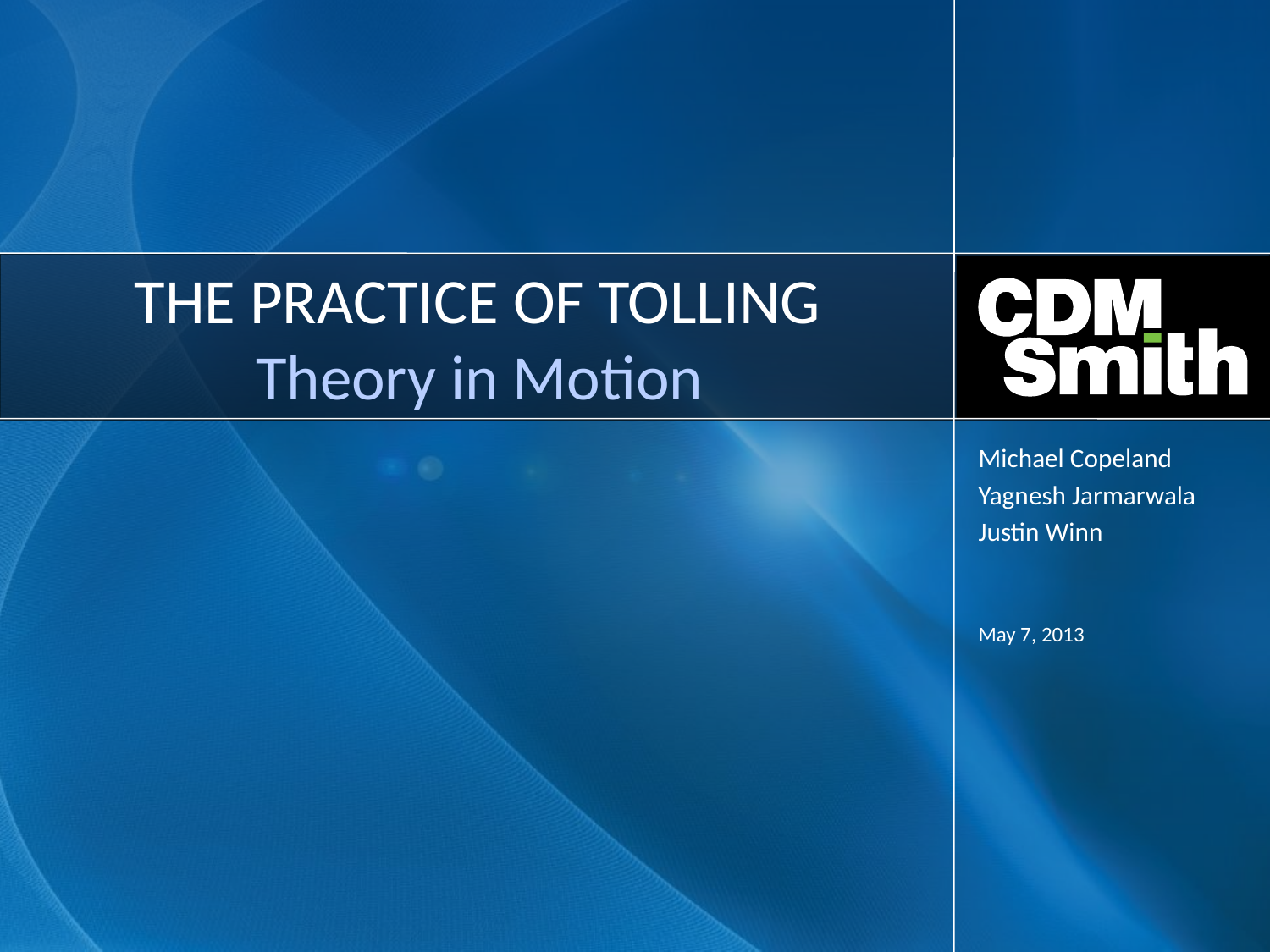

# THE PRACTICE OF TOLLING
Theory in Motion
Michael Copeland
Yagnesh Jarmarwala
Justin Winn

May 7, 2013